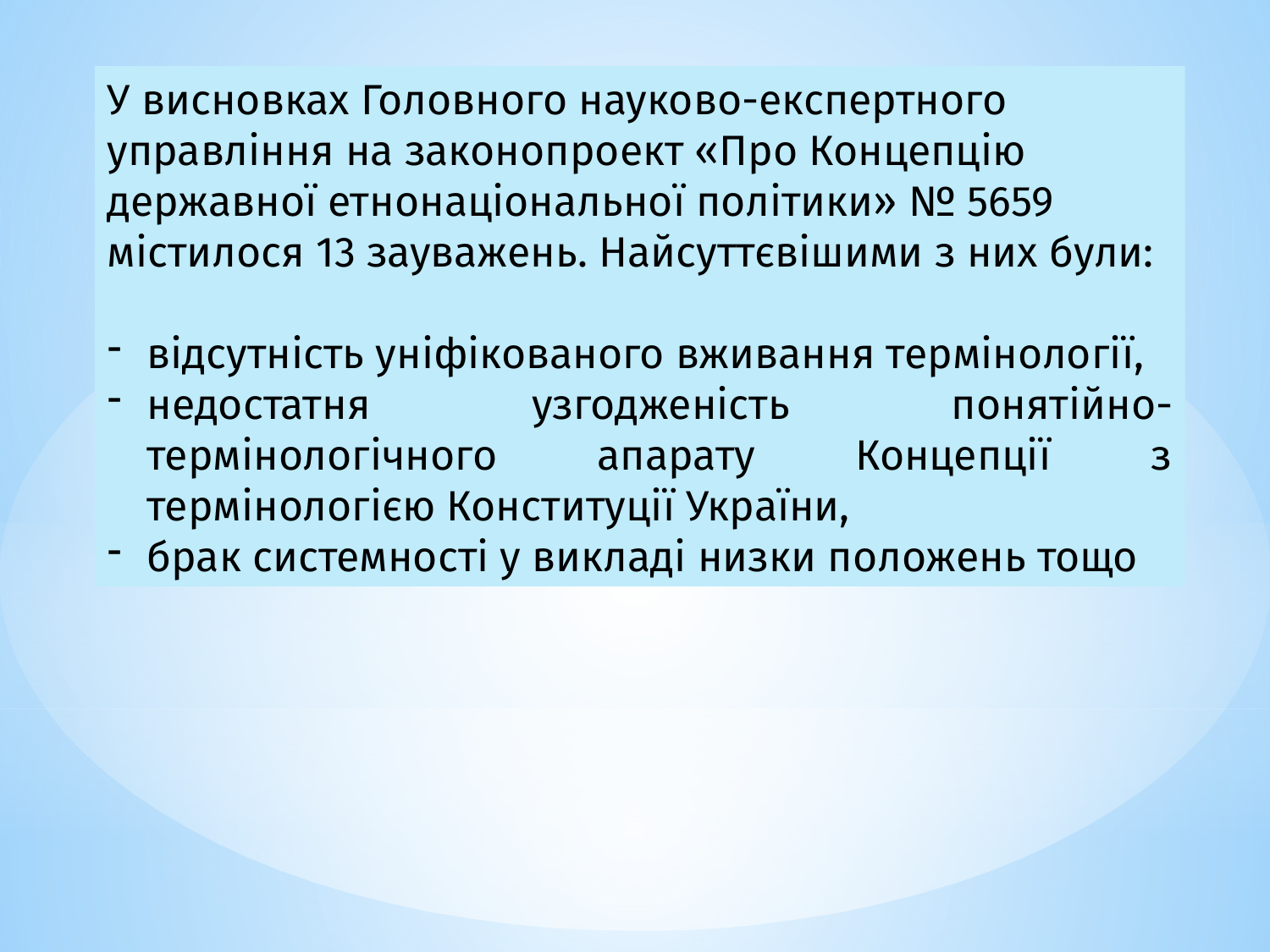

У висновках Головного науково-експертного управління на законопроект «Про Концепцію державної етнонаціональної політики» № 5659 містилося 13 зауважень. Найсуттєвішими з них були:

відсутність уніфікованого вживання термінології,
недостатня узгодженість понятійно-термінологічного апарату Концепції з термінологією Конституції України,
брак системності у викладі низки положень тощо